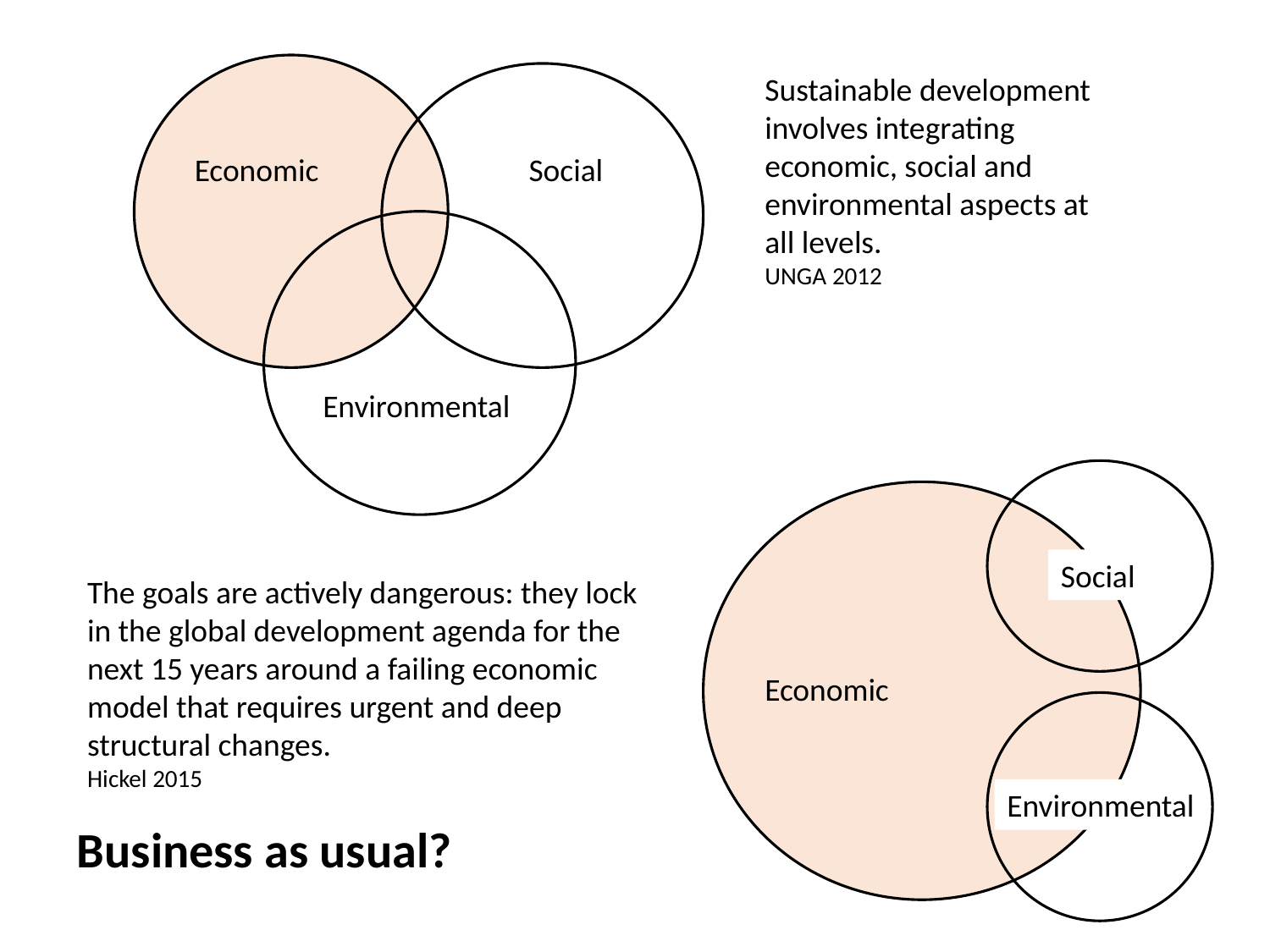

Sustainable development involves integrating economic, social and  environmental aspects at all levels.
UNGA 2012
Economic
Social

Environmental

Social
The goals are actively dangerous: they lock in the global development agenda for the next 15 years around a failing economic model that requires urgent and deep structural changes.
Hickel 2015
Economic

Environmental
Business as usual?